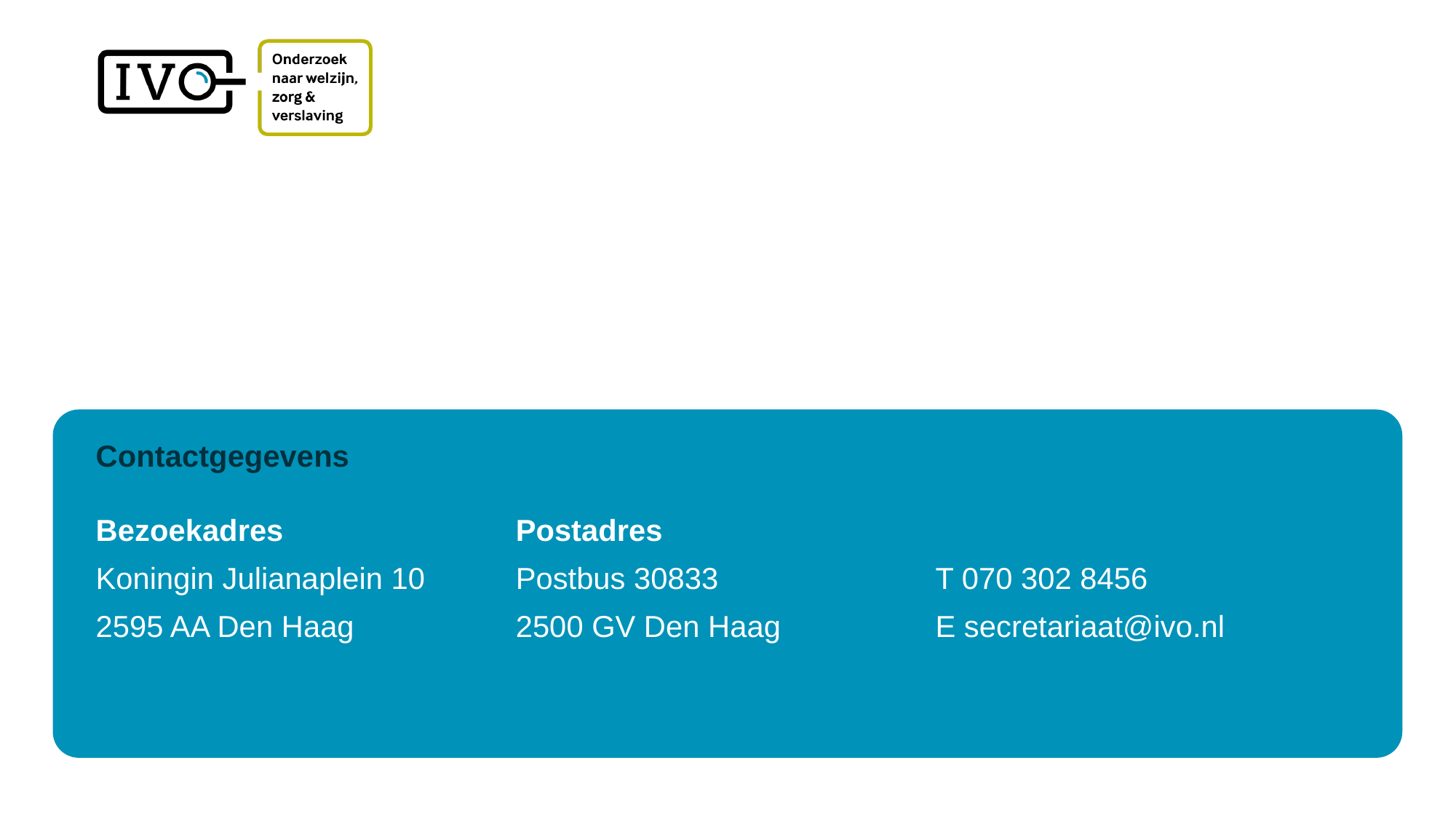

# Contactgegevens
Bezoekadres
Koningin Julianaplein 10
2595 AA Den Haag

Postadres
Postbus 30833
2500 GV Den Haag

T 070 302 8456
E secretariaat@ivo.nl